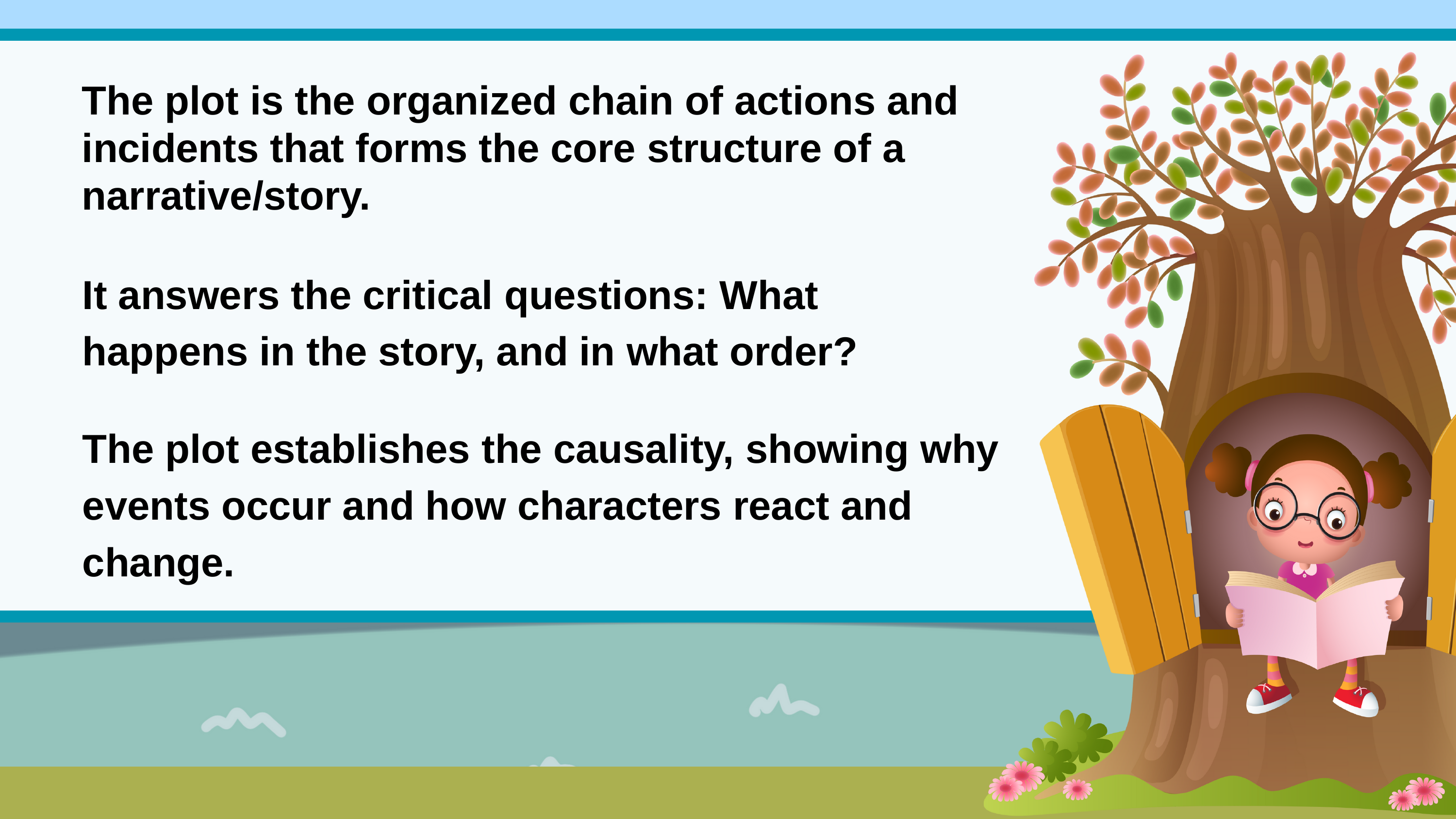

The plot is the organized chain of actions and incidents that forms the core structure of a narrative/story.
It answers the critical questions: What happens in the story, and in what order?
The plot establishes the causality, showing why events occur and how characters react and change.